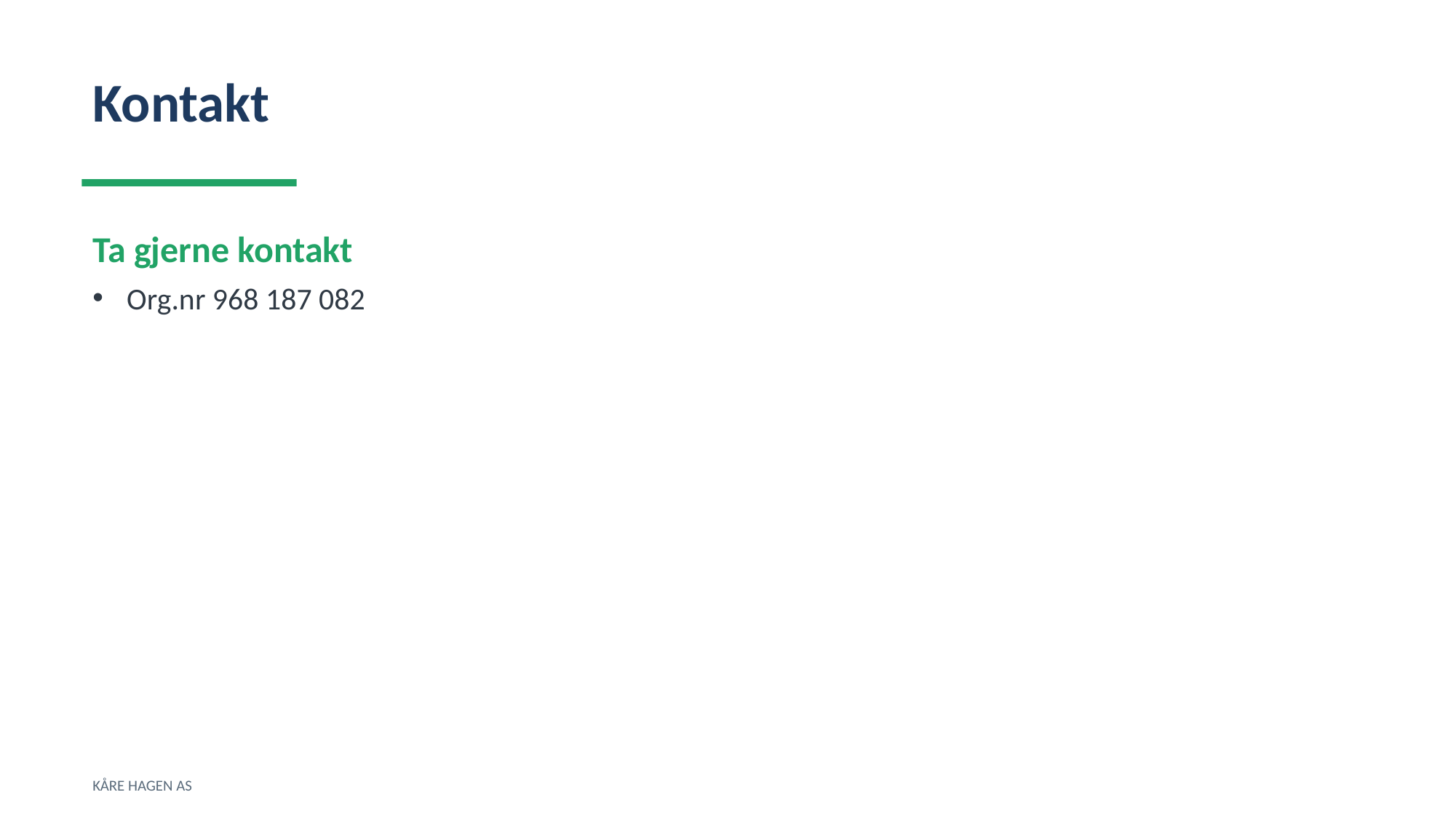

Kontakt

Ta gjerne kontakt
Org.nr 968 187 082
KÅRE HAGEN AS